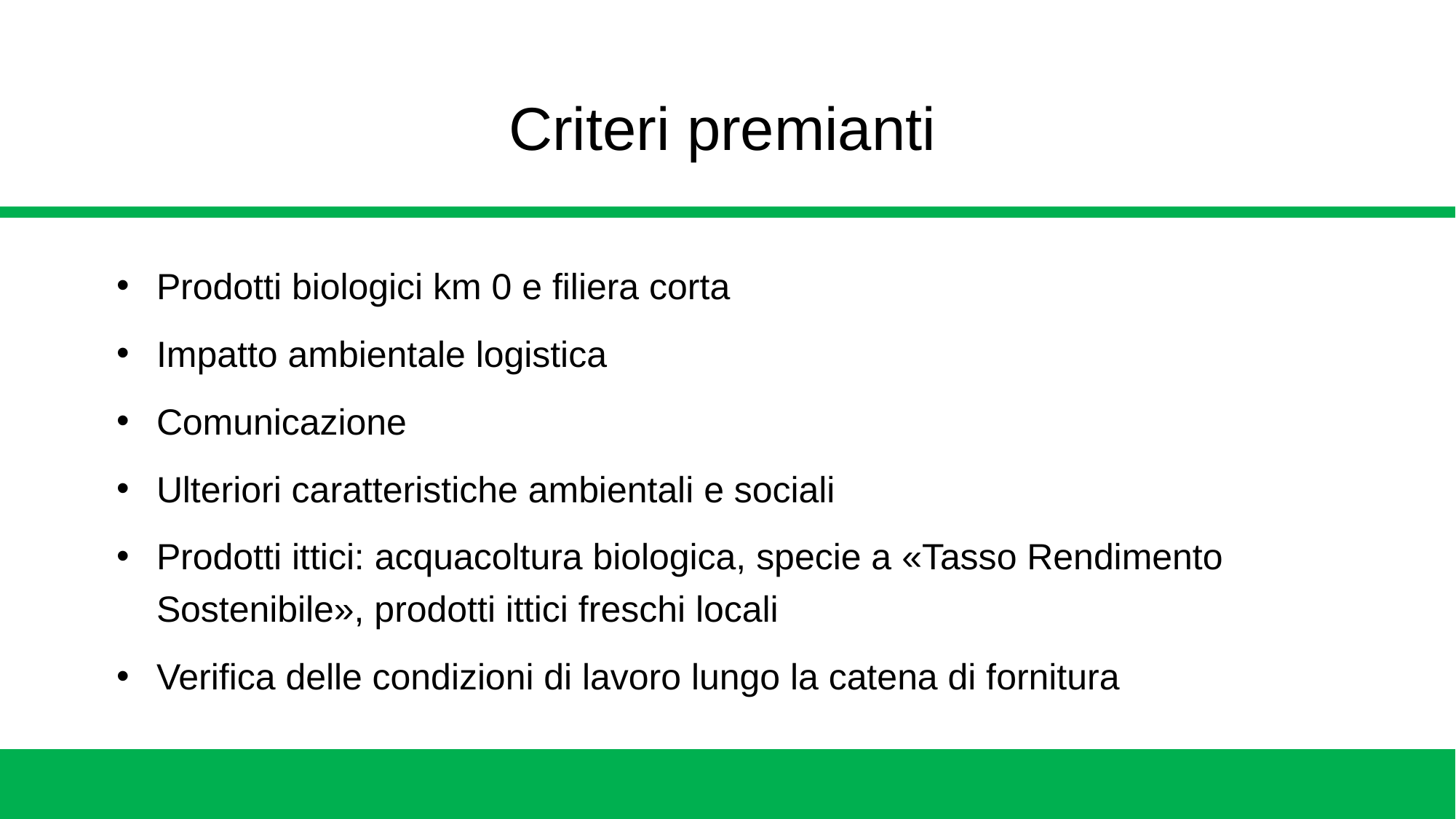

Criteri premianti

Prodotti biologici km 0 e filiera corta
Impatto ambientale logistica
Comunicazione
Ulteriori caratteristiche ambientali e sociali
Prodotti ittici: acquacoltura biologica, specie a «Tasso Rendimento Sostenibile», prodotti ittici freschi locali
Verifica delle condizioni di lavoro lungo la catena di fornitura